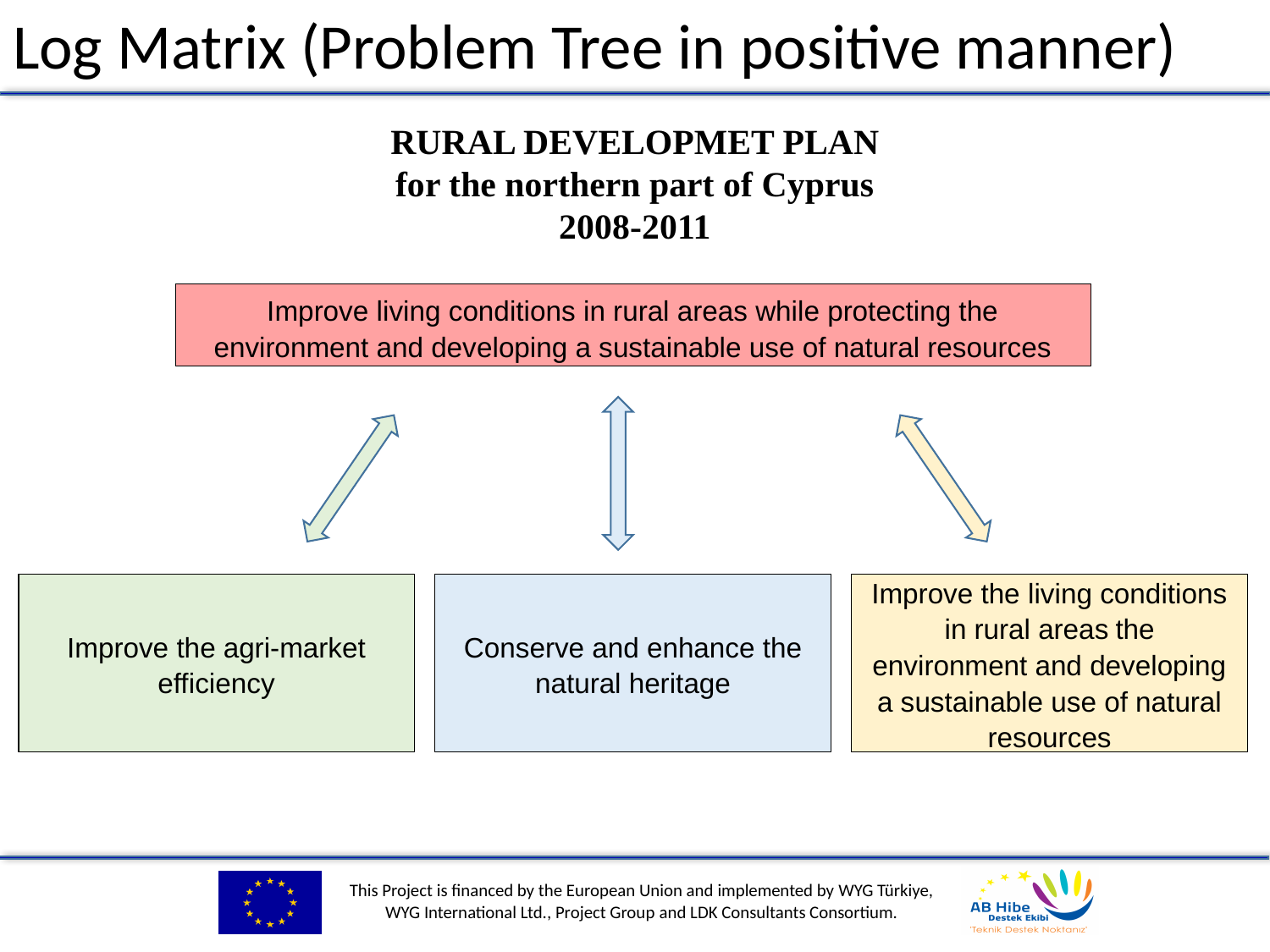

# Log Matrix (Problem Tree in positive manner)
RURAL DEVELOPMET PLAN
for the northern part of Cyprus
2008-2011
Improve living conditions in rural areas while protecting the environment and developing a sustainable use of natural resources

Improve the agri-market efficiency
Improve the living conditions in rural areas the environment and developing a sustainable use of natural resources
Conserve and enhance the natural heritage